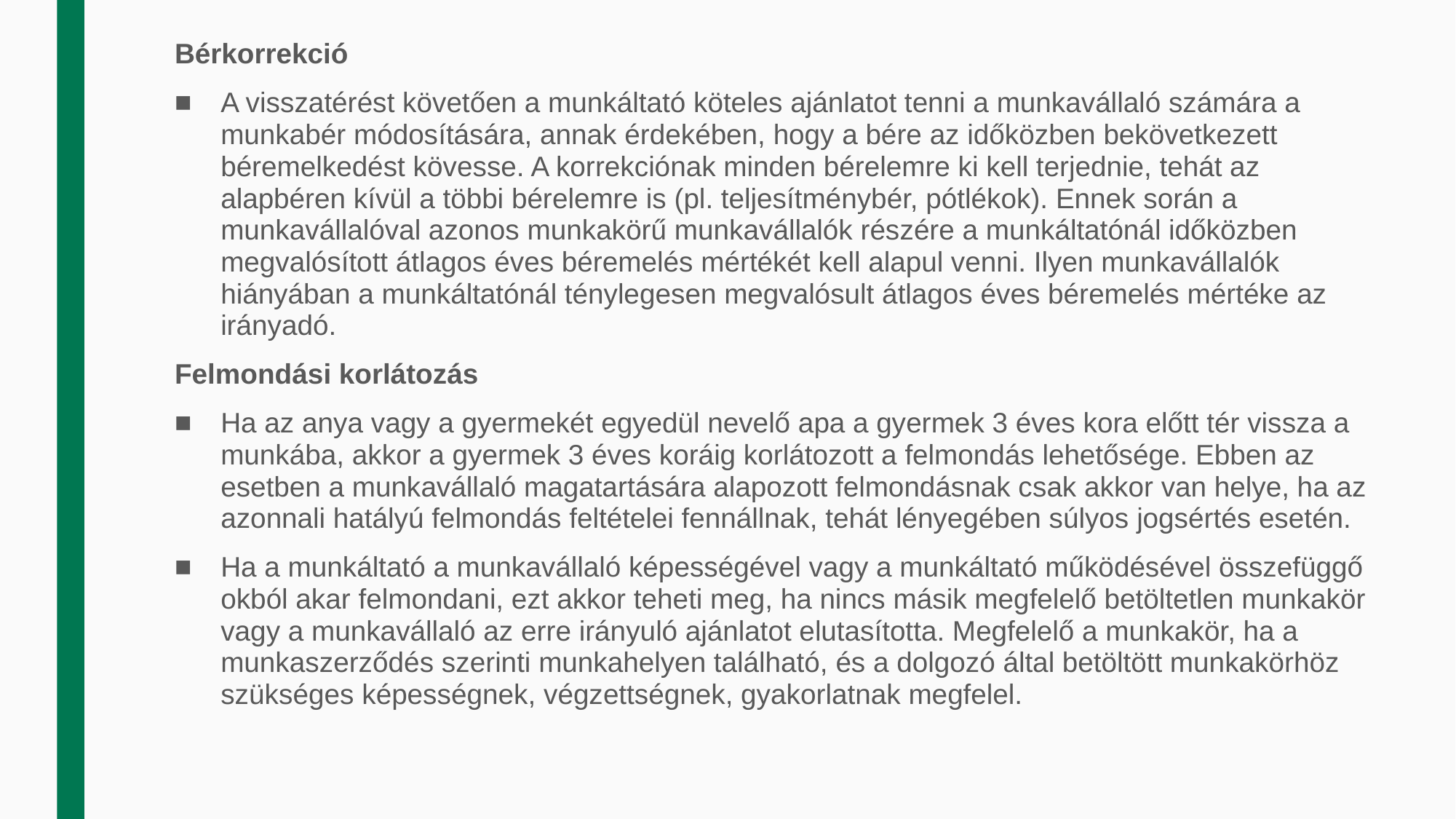

Bérkorrekció
A visszatérést követően a munkáltató köteles ajánlatot tenni a munkavállaló számára a munkabér módosítására, annak érdekében, hogy a bére az időközben bekövetkezett béremelkedést kövesse. A korrekciónak minden bérelemre ki kell terjednie, tehát az alapbéren kívül a többi bérelemre is (pl. teljesítménybér, pótlékok). Ennek során a munkavállalóval azonos munkakörű munkavállalók részére a munkáltatónál időközben megvalósított átlagos éves béremelés mértékét kell alapul venni. Ilyen munkavállalók hiányában a munkáltatónál ténylegesen megvalósult átlagos éves béremelés mértéke az irányadó.
Felmondási korlátozás
Ha az anya vagy a gyermekét egyedül nevelő apa a gyermek 3 éves kora előtt tér vissza a munkába, akkor a gyermek 3 éves koráig korlátozott a felmondás lehetősége. Ebben az esetben a munkavállaló magatartására alapozott felmondásnak csak akkor van helye, ha az azonnali hatályú felmondás feltételei fennállnak, tehát lényegében súlyos jogsértés esetén.
Ha a munkáltató a munkavállaló képességével vagy a munkáltató működésével összefüggő okból akar felmondani, ezt akkor teheti meg, ha nincs másik megfelelő betöltetlen munkakör vagy a munkavállaló az erre irányuló ajánlatot elutasította. Megfelelő a munkakör, ha a munkaszerződés szerinti munkahelyen található, és a dolgozó által betöltött munkakörhöz szükséges képességnek, végzettségnek, gyakorlatnak megfelel.